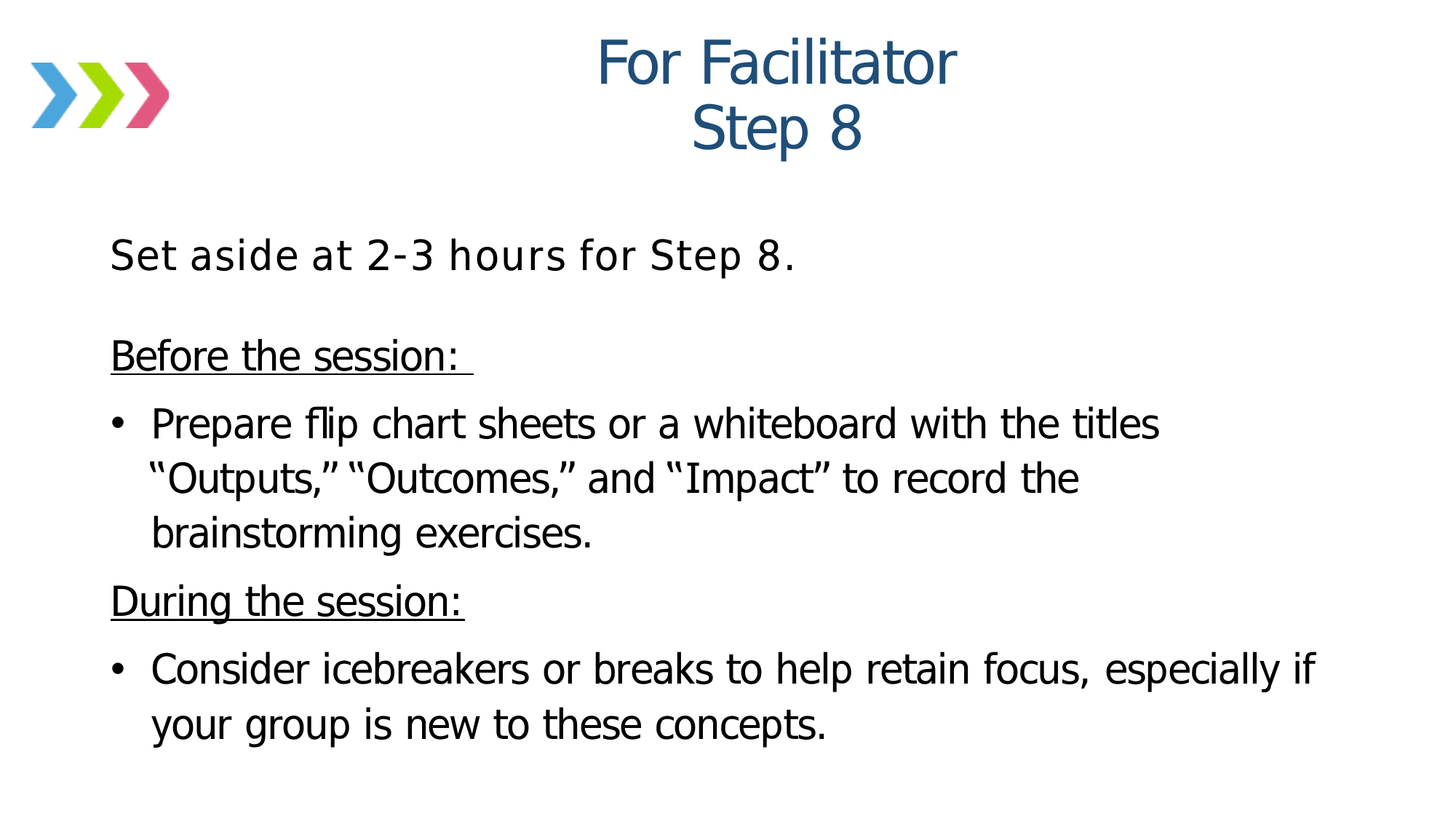

# For Facilitator Step 8

Set aside at 2-3 hours for Step 8.

Before the session:
Prepare flip chart sheets or a whiteboard with the titles “Outputs,” “Outcomes,” and “Impact” to record the brainstorming exercises.
During the session:
Consider icebreakers or breaks to help retain focus, especially if your group is new to these concepts.